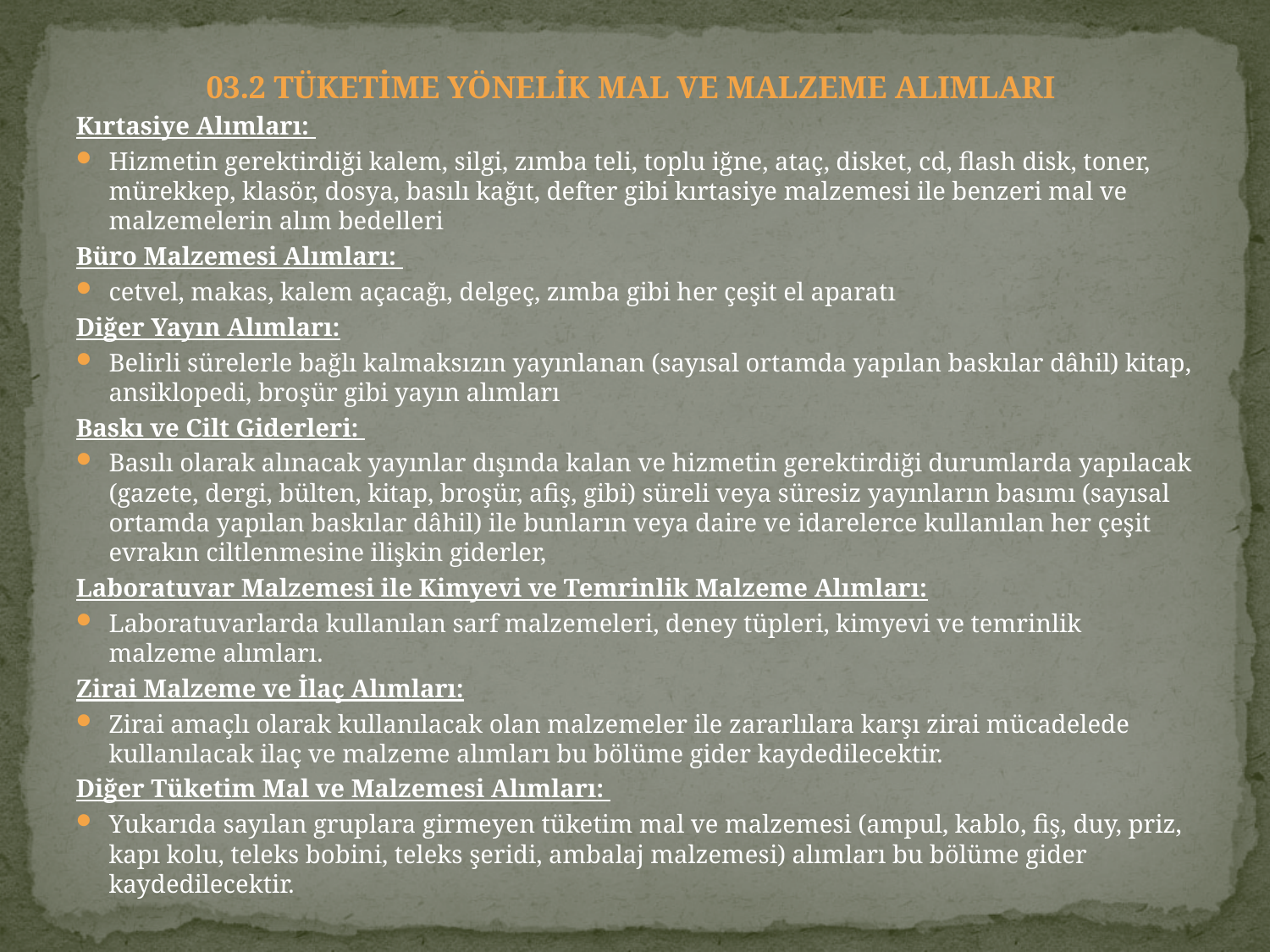

03.2 TÜKETİME YÖNELİK MAL VE MALZEME ALIMLARI
Kırtasiye Alımları:
Hizmetin gerektirdiği kalem, silgi, zımba teli, toplu iğne, ataç, disket, cd, flash disk, toner, mürekkep, klasör, dosya, basılı kağıt, defter gibi kırtasiye malzemesi ile benzeri mal ve malzemelerin alım bedelleri
Büro Malzemesi Alımları:
cetvel, makas, kalem açacağı, delgeç, zımba gibi her çeşit el aparatı
Diğer Yayın Alımları:
Belirli sürelerle bağlı kalmaksızın yayınlanan (sayısal ortamda yapılan baskılar dâhil) kitap, ansiklopedi, broşür gibi yayın alımları
Baskı ve Cilt Giderleri:
Basılı olarak alınacak yayınlar dışında kalan ve hizmetin gerektirdiği durumlarda yapılacak (gazete, dergi, bülten, kitap, broşür, afiş, gibi) süreli veya süresiz yayınların basımı (sayısal ortamda yapılan baskılar dâhil) ile bunların veya daire ve idarelerce kullanılan her çeşit evrakın ciltlenmesine ilişkin giderler,
Laboratuvar Malzemesi ile Kimyevi ve Temrinlik Malzeme Alımları:
Laboratuvarlarda kullanılan sarf malzemeleri, deney tüpleri, kimyevi ve temrinlik malzeme alımları.
Zirai Malzeme ve İlaç Alımları:
Zirai amaçlı olarak kullanılacak olan malzemeler ile zararlılara karşı zirai mücadelede kullanılacak ilaç ve malzeme alımları bu bölüme gider kaydedilecektir.
Diğer Tüketim Mal ve Malzemesi Alımları:
Yukarıda sayılan gruplara girmeyen tüketim mal ve malzemesi (ampul, kablo, fiş, duy, priz, kapı kolu, teleks bobini, teleks şeridi, ambalaj malzemesi) alımları bu bölüme gider kaydedilecektir.